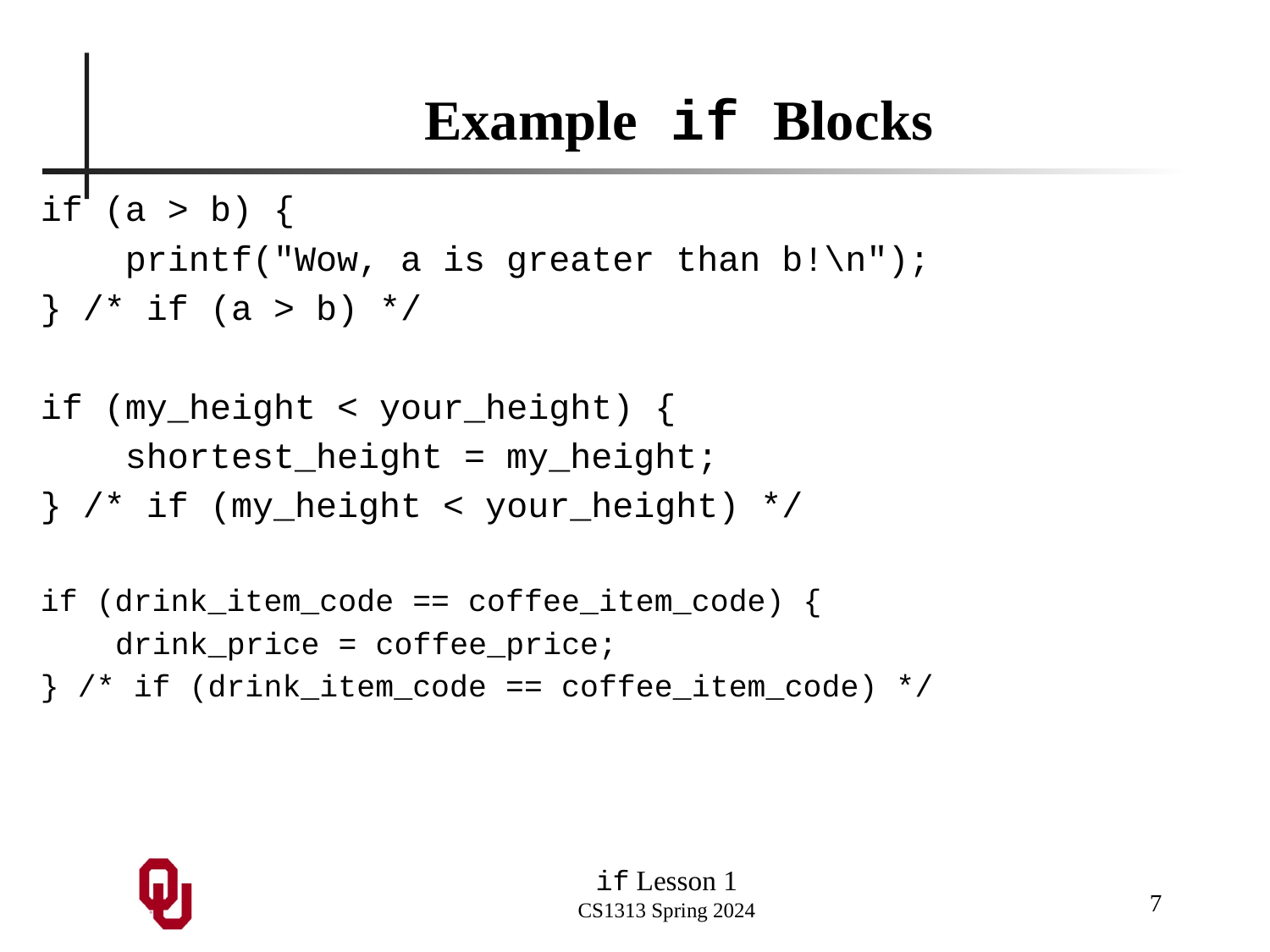

# Example if Blocks
if (a > b) {
    printf("Wow, a is greater than b!\n");
} /* if (a > b) */

if (my_height < your_height) {
    shortest_height = my_height;
} /* if (my_height < your_height) */

if (drink_item_code == coffee_item_code) {
    drink_price = coffee_price;
} /* if (drink_item_code == coffee_item_code) */
7
if Lesson 1
CS1313 Spring 2024